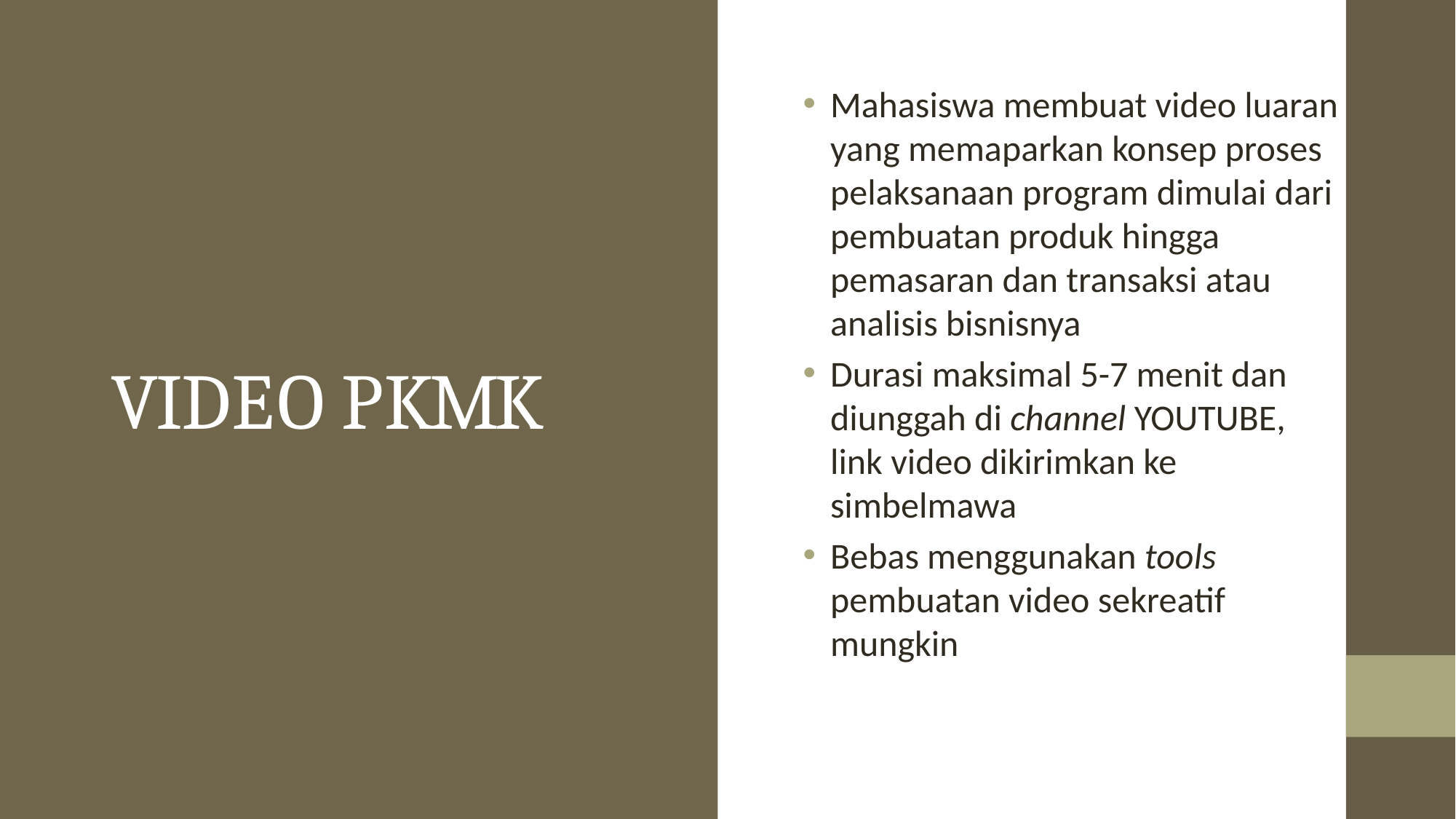

# VIDEO PKMK
Mahasiswa membuat video luaran yang memaparkan konsep proses pelaksanaan program dimulai dari pembuatan produk hingga pemasaran dan transaksi atau analisis bisnisnya
Durasi maksimal 5-7 menit dan diunggah di channel YOUTUBE, link video dikirimkan ke simbelmawa
Bebas menggunakan tools pembuatan video sekreatif mungkin